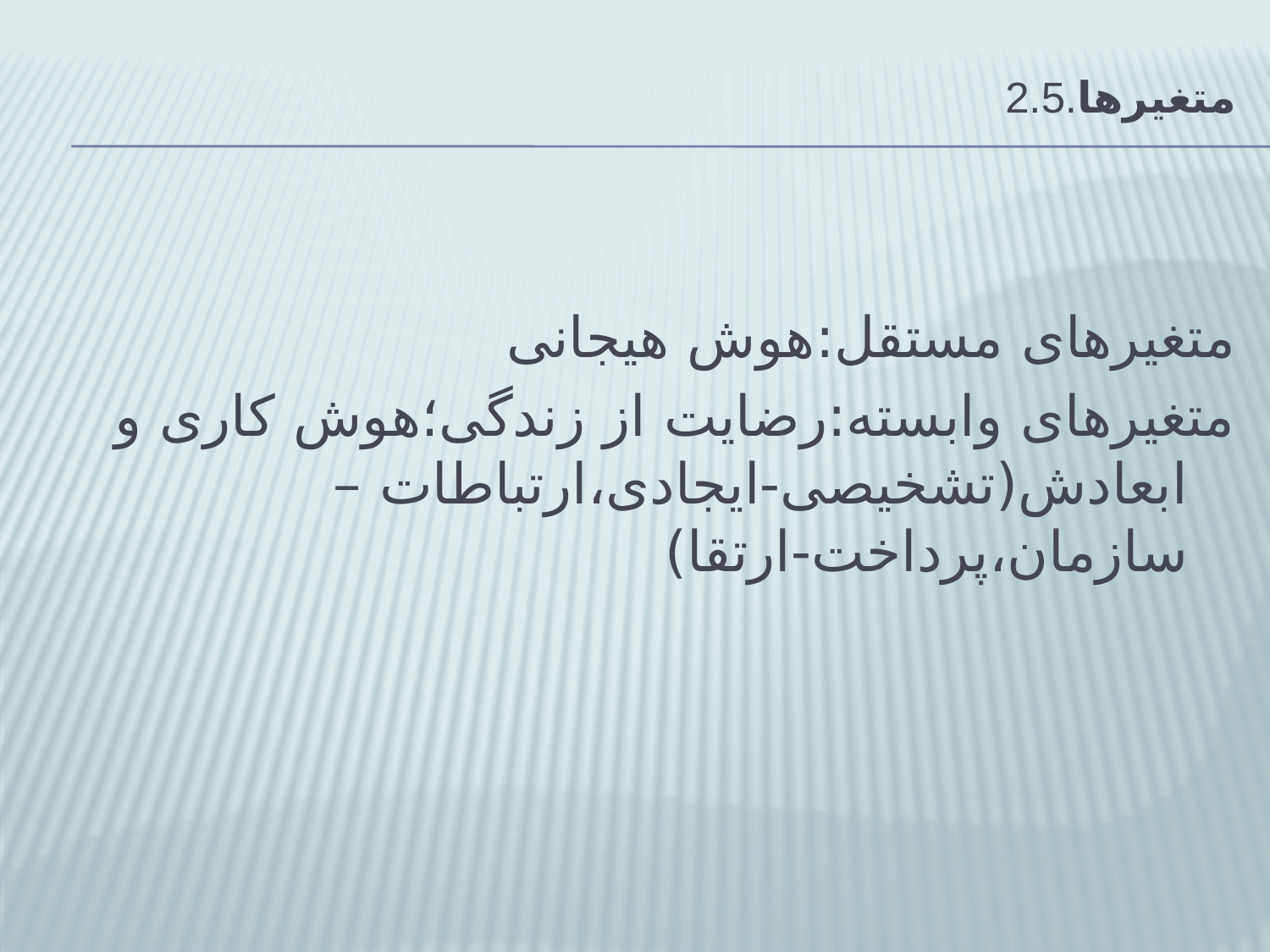

# 2.5.متغیرها

متغیرهای مستقل:هوش هیجانی
متغیرهای وابسته:رضایت از زندگی؛هوش کاری و ابعادش(تشخیصی-ایجادی،ارتباطات –سازمان،پرداخت-ارتقا)